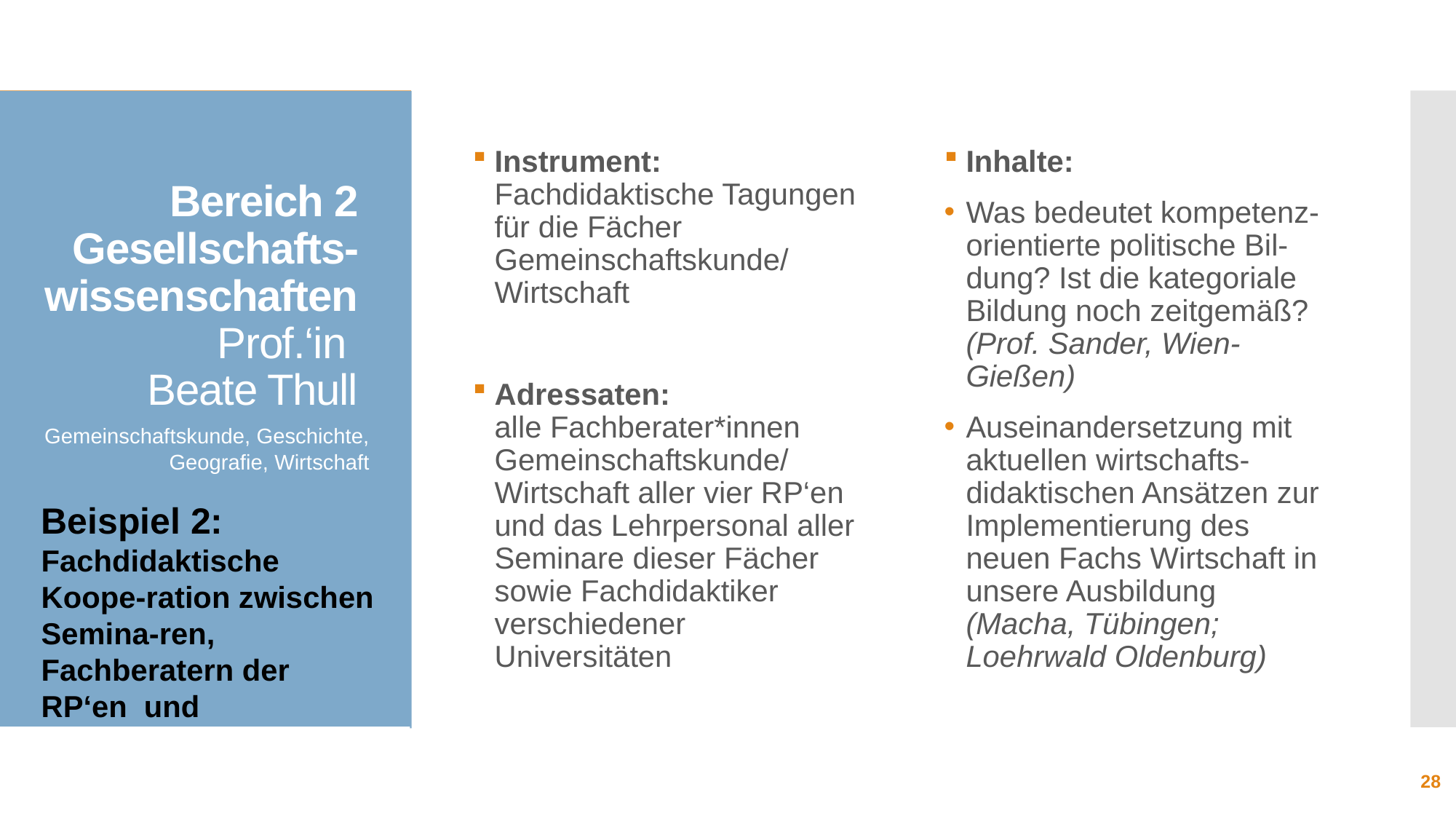

Instrument:
Fachdidaktische Tagungen für die Fächer Gemeinschaftskunde/ Wirtschaft

Adressaten:
alle Fachberater*innen Gemeinschaftskunde/ Wirtschaft aller vier RP‘en und das Lehrpersonal aller Seminare dieser Fächer sowie Fachdidaktiker verschiedener Universitäten
Inhalte:
Was bedeutet kompetenz-orientierte politische Bil-dung? Ist die kategoriale Bildung noch zeitgemäß? (Prof. Sander, Wien-Gießen)
Auseinandersetzung mit aktuellen wirtschafts-didaktischen Ansätzen zur Implementierung des neuen Fachs Wirtschaft in unsere Ausbildung
(Macha, Tübingen; Loehrwald Oldenburg)
Bereich 2 Gesellschafts-wissenschaften
Prof.‘in
Beate Thull
Gemeinschaftskunde, Geschichte, Geografie, Wirtschaft
Beispiel 2: Fachdidaktische Koope-ration zwischen Semina-ren, Fachberatern der RP‘en  und Universitäten

28